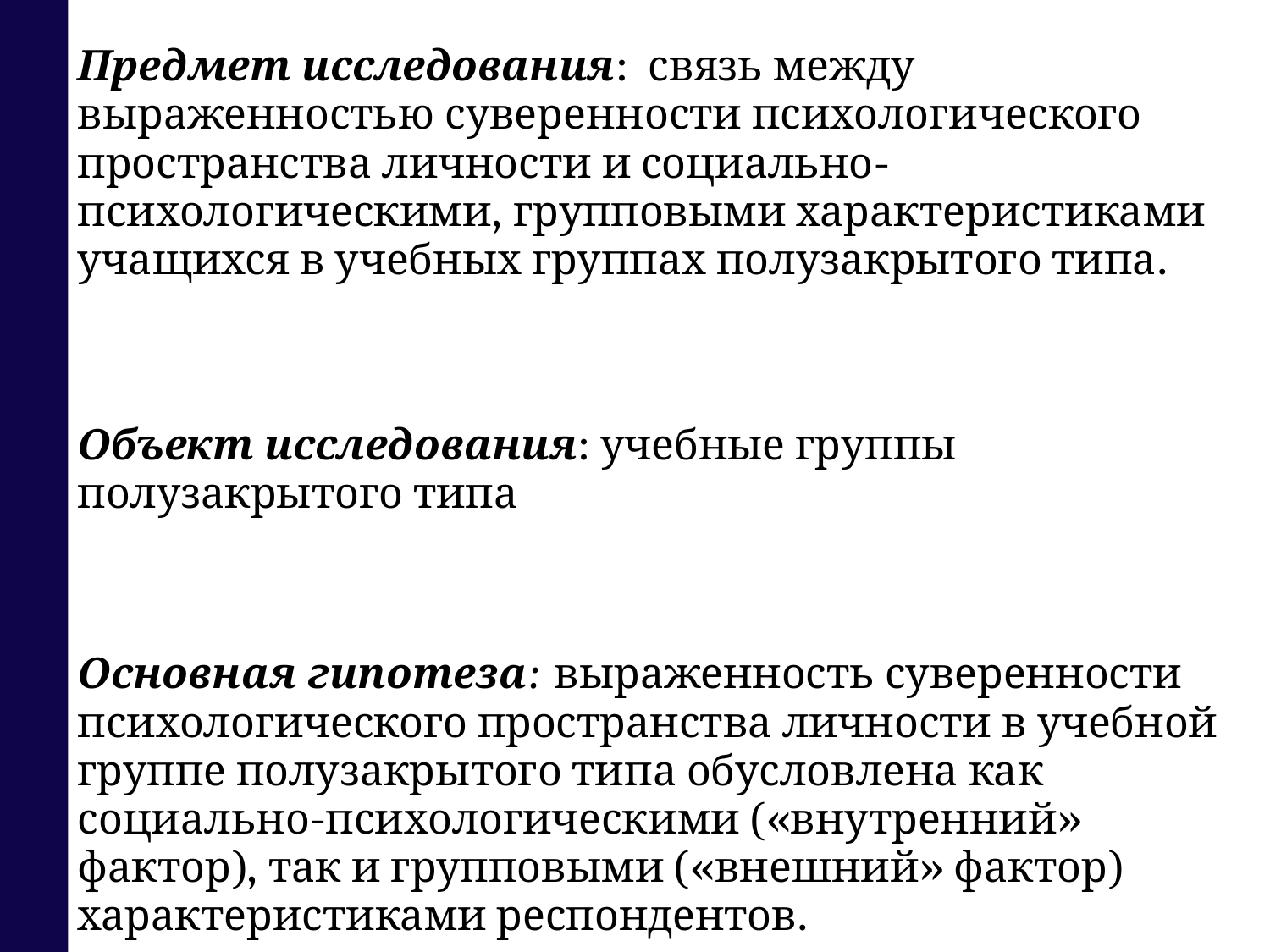

Предмет исследования:  связь между выраженностью суверенности психологического пространства личности и социально-психологическими, групповыми характеристиками учащихся в учебных группах полузакрытого типа.

Объект исследования: учебные группы полузакрытого типа

Основная гипотеза: выраженность суверенности психологического пространства личности в учебной группе полузакрытого типа обусловлена как социально-психологическими («внутренний» фактор), так и групповыми («внешний» фактор) характеристиками респондентов.